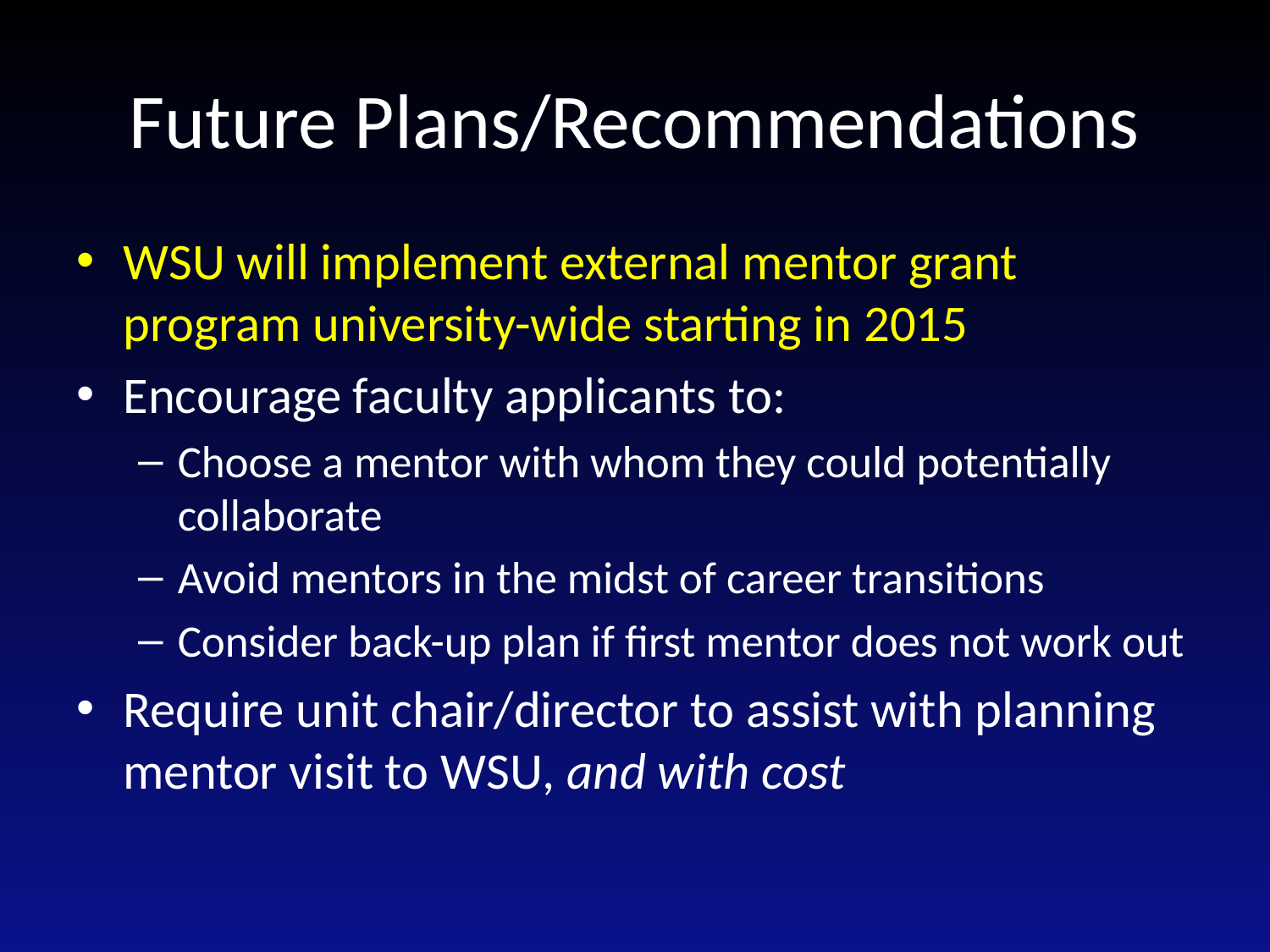

# Future Plans/Recommendations
WSU will implement external mentor grant program university-wide starting in 2015
Encourage faculty applicants to:
Choose a mentor with whom they could potentially collaborate
Avoid mentors in the midst of career transitions
Consider back-up plan if first mentor does not work out
Require unit chair/director to assist with planning mentor visit to WSU, and with cost